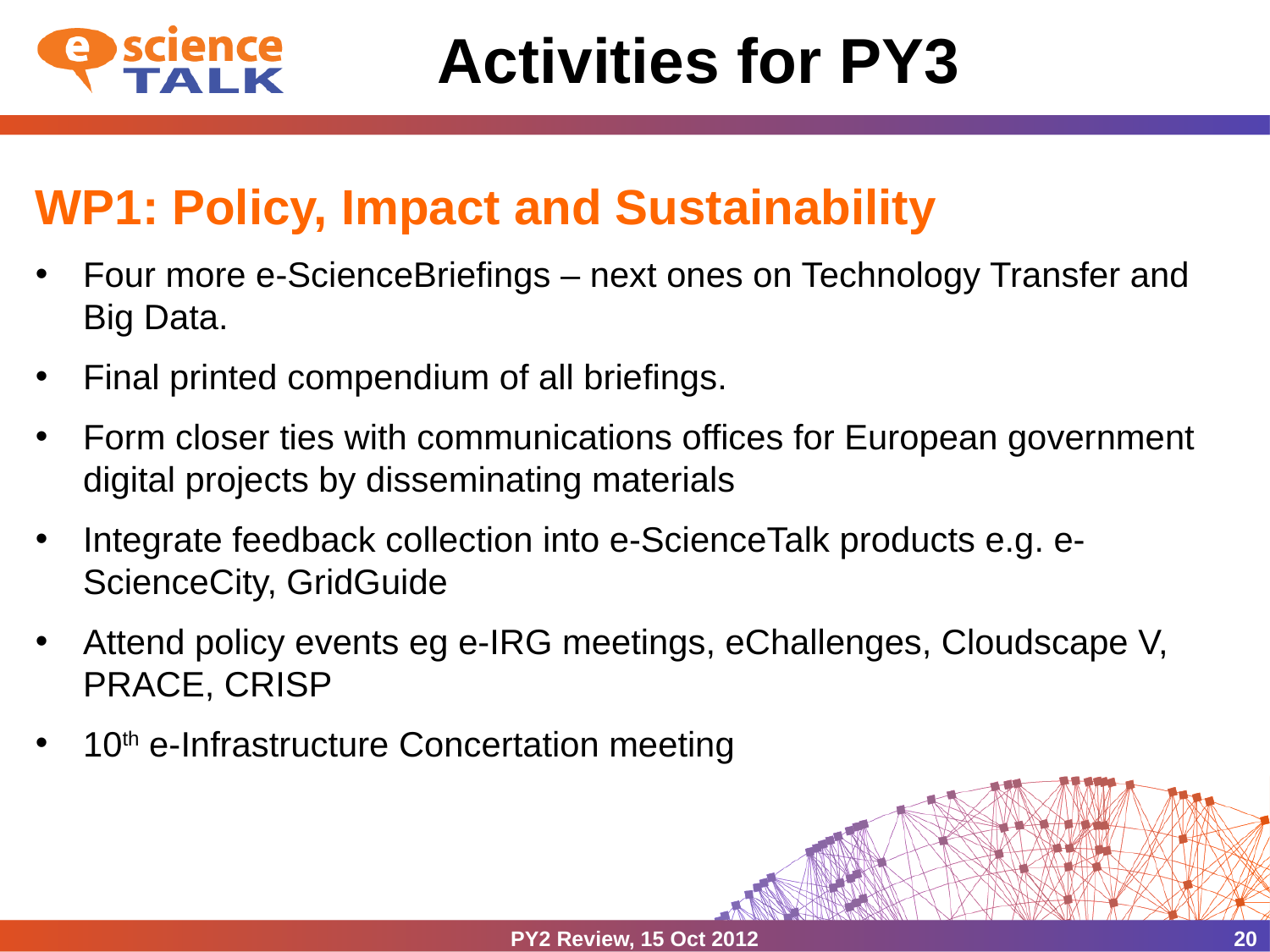

# Activities for PY3
WP1: Policy, Impact and Sustainability
Four more e-ScienceBriefings – next ones on Technology Transfer and Big Data.
Final printed compendium of all briefings.
Form closer ties with communications offices for European government digital projects by disseminating materials
Integrate feedback collection into e-ScienceTalk products e.g. e-ScienceCity, GridGuide
Attend policy events eg e-IRG meetings, eChallenges, Cloudscape V, PRACE, CRISP
10th e-Infrastructure Concertation meeting
PY2 Review, 15 Oct 2012
20